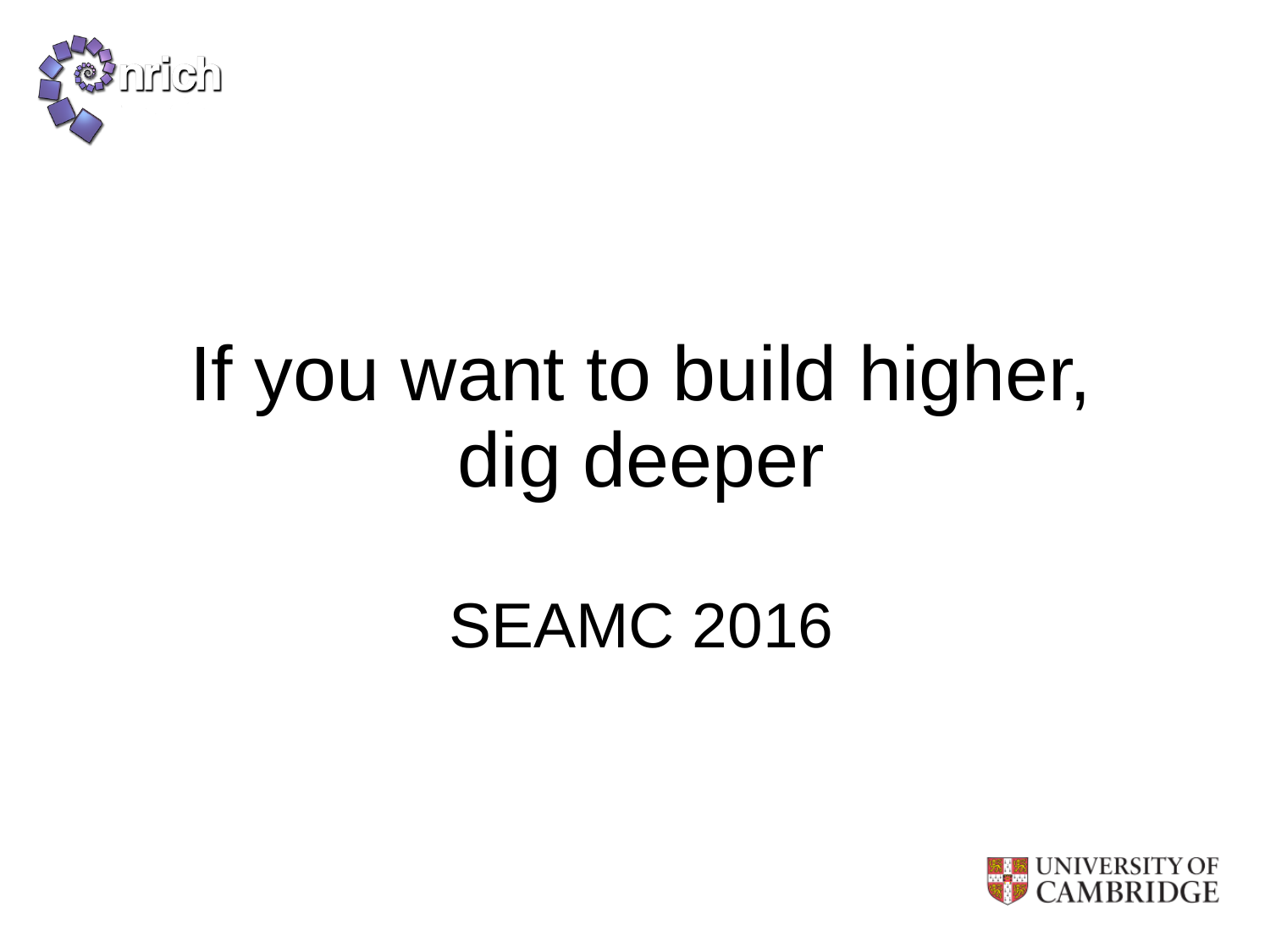

# If you want to build higher, dig deeper SEAMC 2016